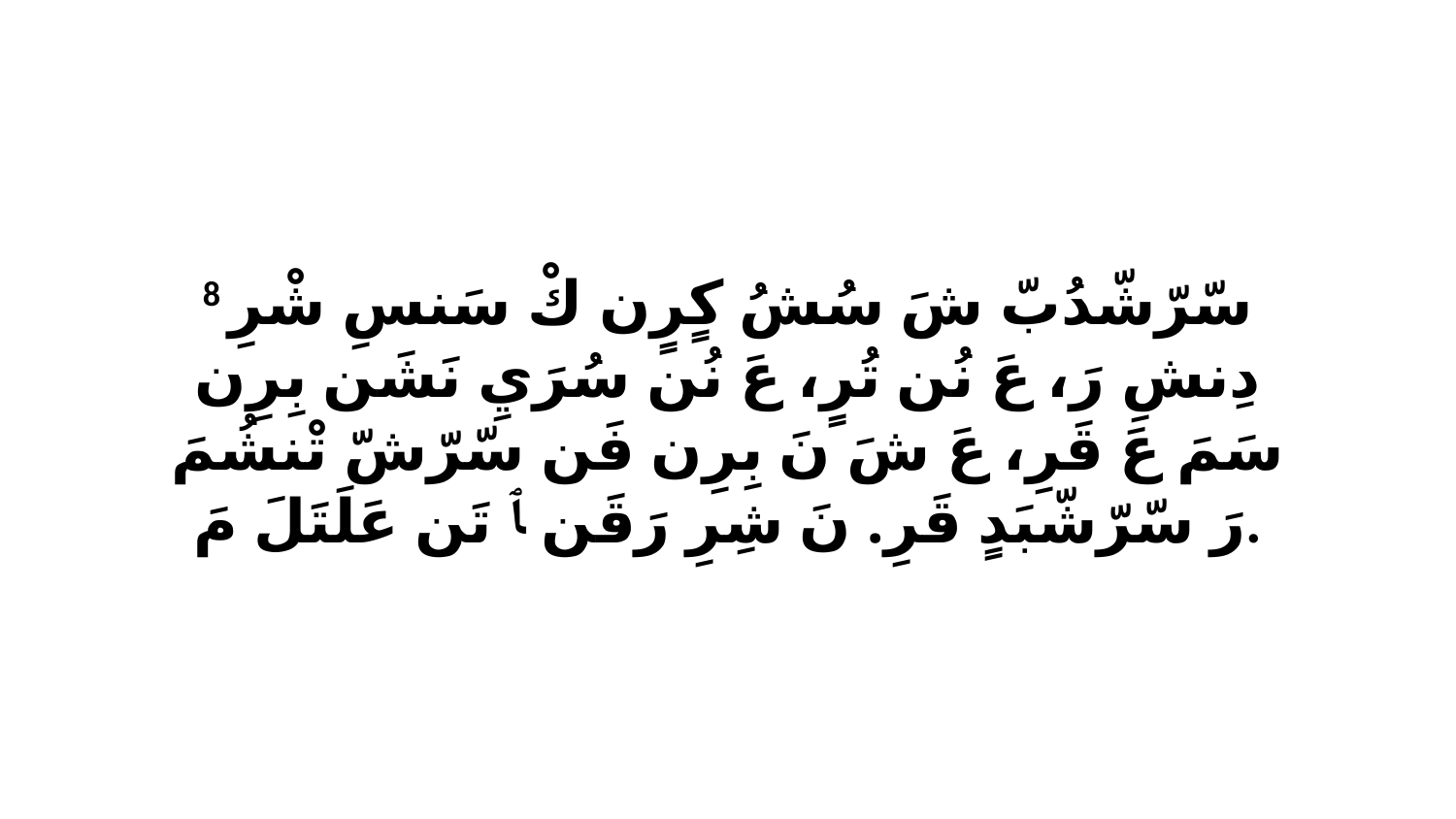

8 سّرّشّدُبّ شَ سُشُ كٍرٍن كْ سَنسِ شْرِ دِنشِ رَ، عَ نُن تُرٍ، عَ نُن سُرَيِ نَشَن بِرِن سَمَ عَ قَرِ، عَ شَ نَ بِرِن فَن سّرّشّ تْنشُمَ رَ سّرّشّبَدٍ قَرِ. نَ شِرِ رَقَن ﭑ تَن عَلَتَلَ مَ.